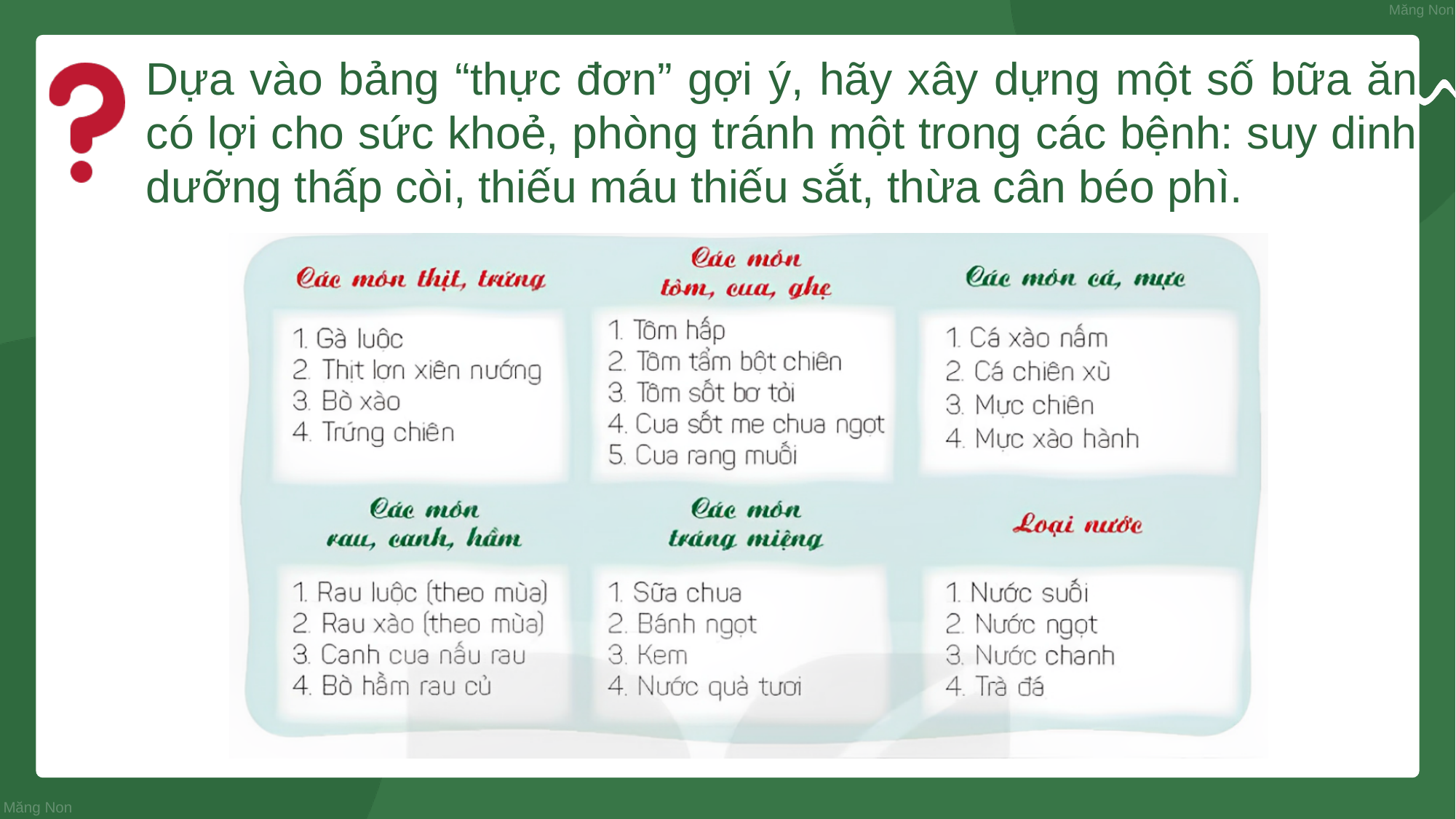

Dựa vào bảng “thực đơn” gợi ý, hãy xây dựng một số bữa ăn có lợi cho sức khoẻ, phòng tránh một trong các bệnh: suy dinh dưỡng thấp còi, thiếu máu thiếu sắt, thừa cân béo phì.